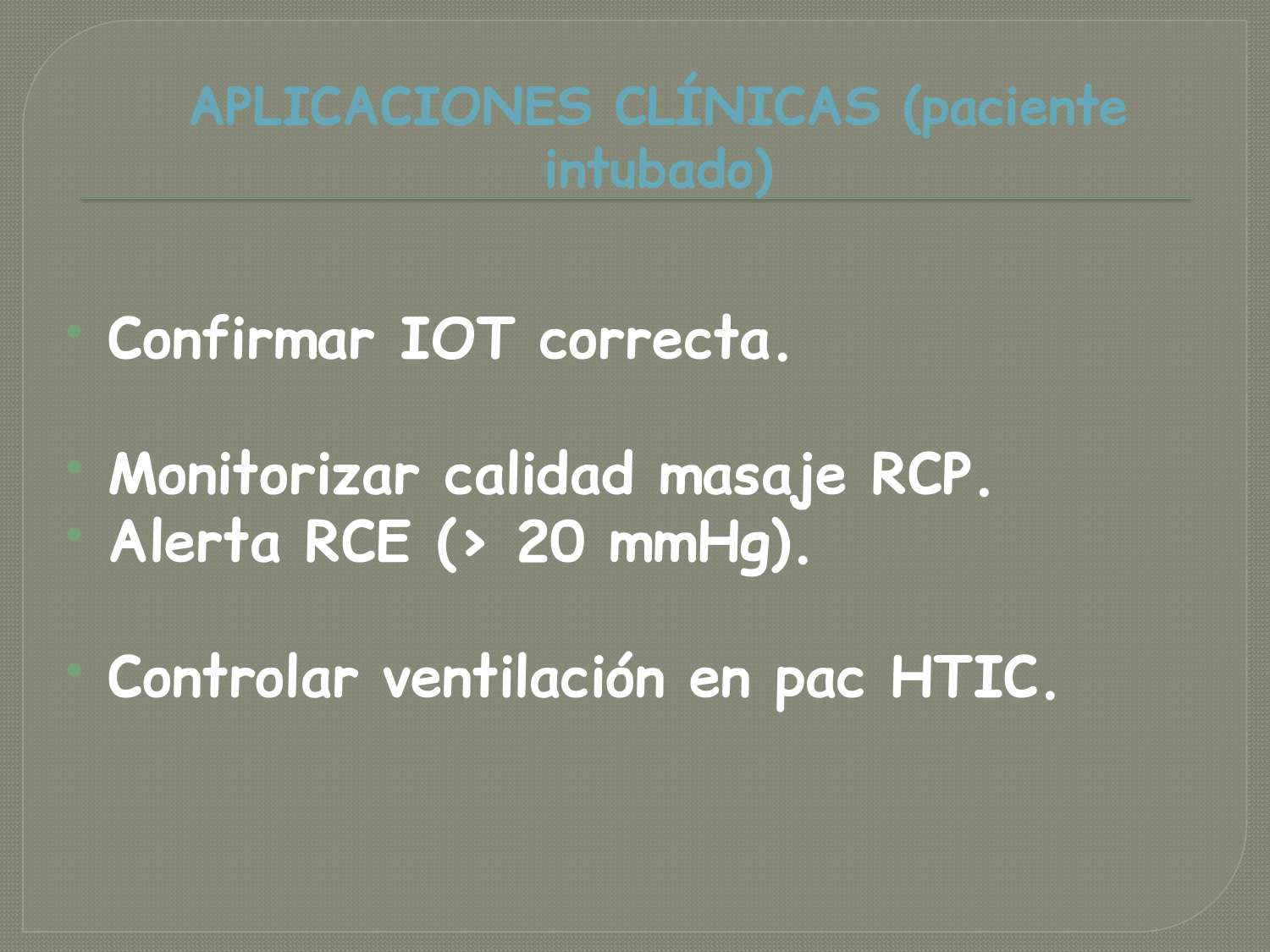

# APLICACIONES CLÍNICAS (paciente intubado)
Confirmar IOT correcta.

Monitorizar calidad masaje RCP.
Alerta RCE (> 20 mmHg).

Controlar ventilación en pac HTIC.